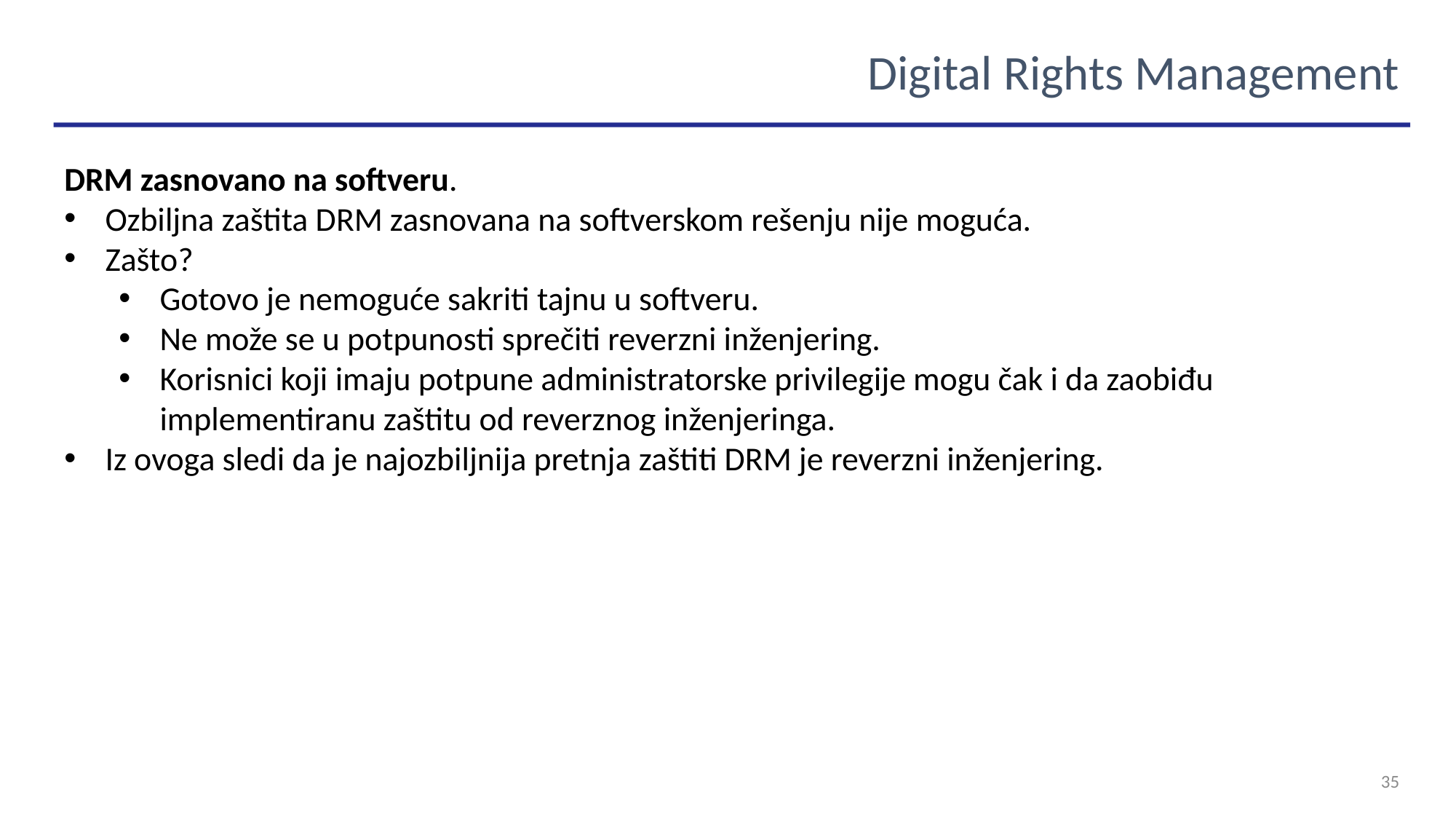

Digital Rights Management

DRM zasnovano na softveru.
Ozbiljna zaštita DRM zasnovana na softverskom rešenju nije moguća.
Zašto?
Gotovo je nemoguće sakriti tajnu u softveru.
Ne može se u potpunosti sprečiti reverzni inženjering.
Korisnici koji imaju potpune administratorske privilegije mogu čak i da zaobiđu implementiranu zaštitu od reverznog inženjeringa.
Iz ovoga sledi da je najozbiljnija pretnja zaštiti DRM je reverzni inženjering.
35